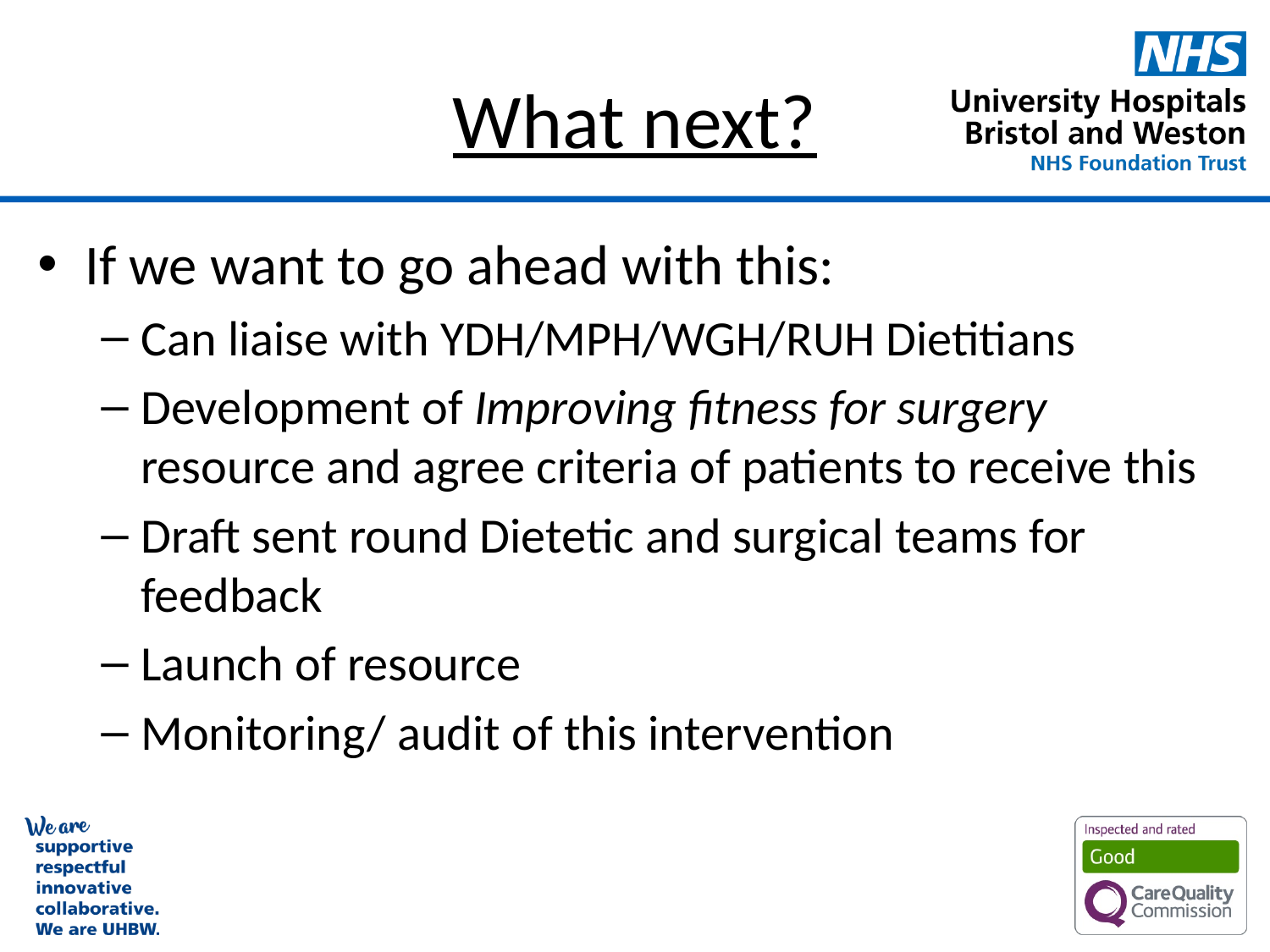

# What next?
If we want to go ahead with this:
Can liaise with YDH/MPH/WGH/RUH Dietitians
Development of Improving fitness for surgery  resource and agree criteria of patients to receive this
Draft sent round Dietetic and surgical teams for feedback
Launch of resource
Monitoring/ audit of this intervention